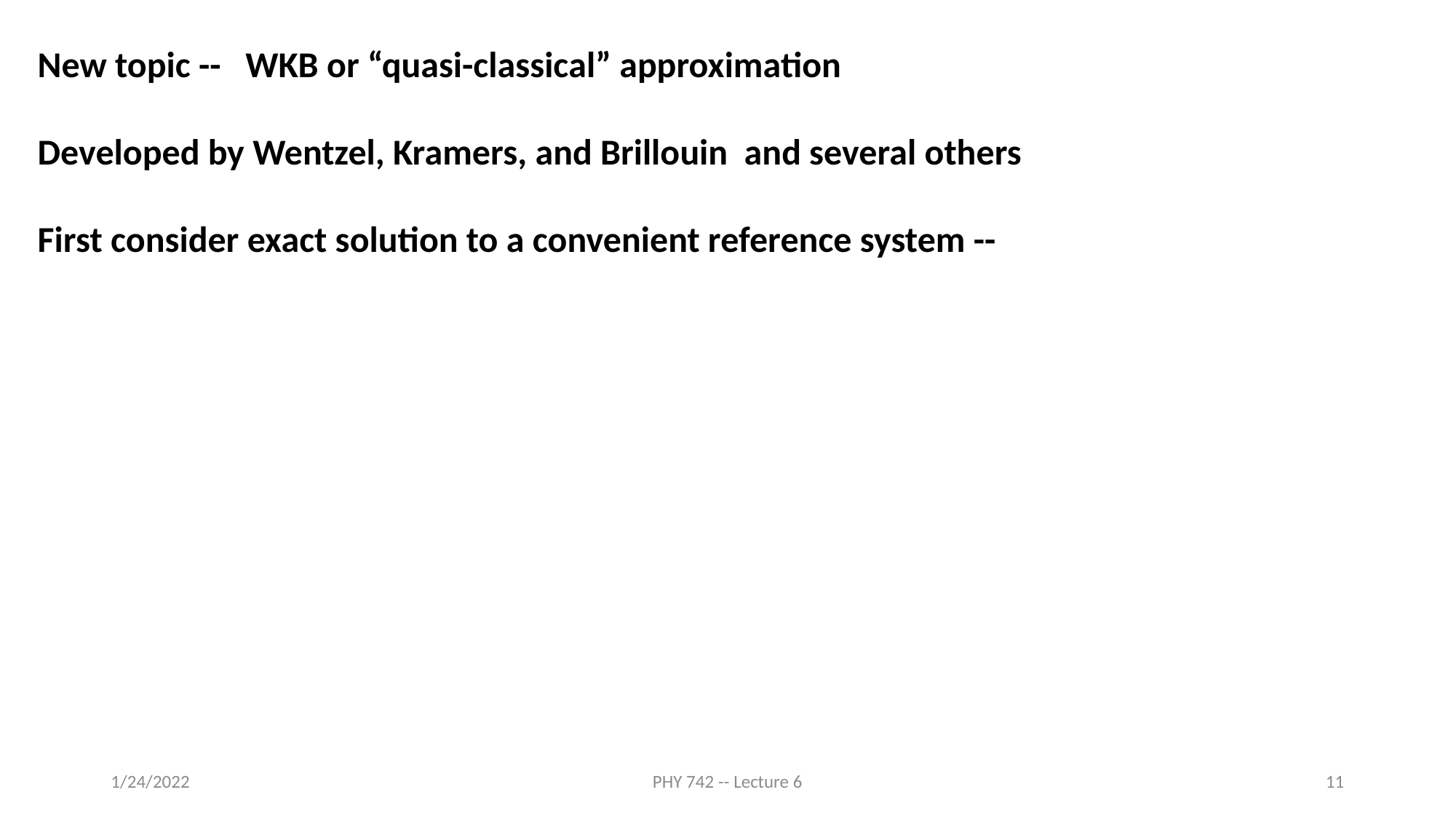

New topic --   WKB or “quasi-classical” approximation

Developed by Wentzel, Kramers, and Brillouin  and several others

First consider exact solution to a convenient reference system --
1/24/2022
PHY 742 -- Lecture 6
11